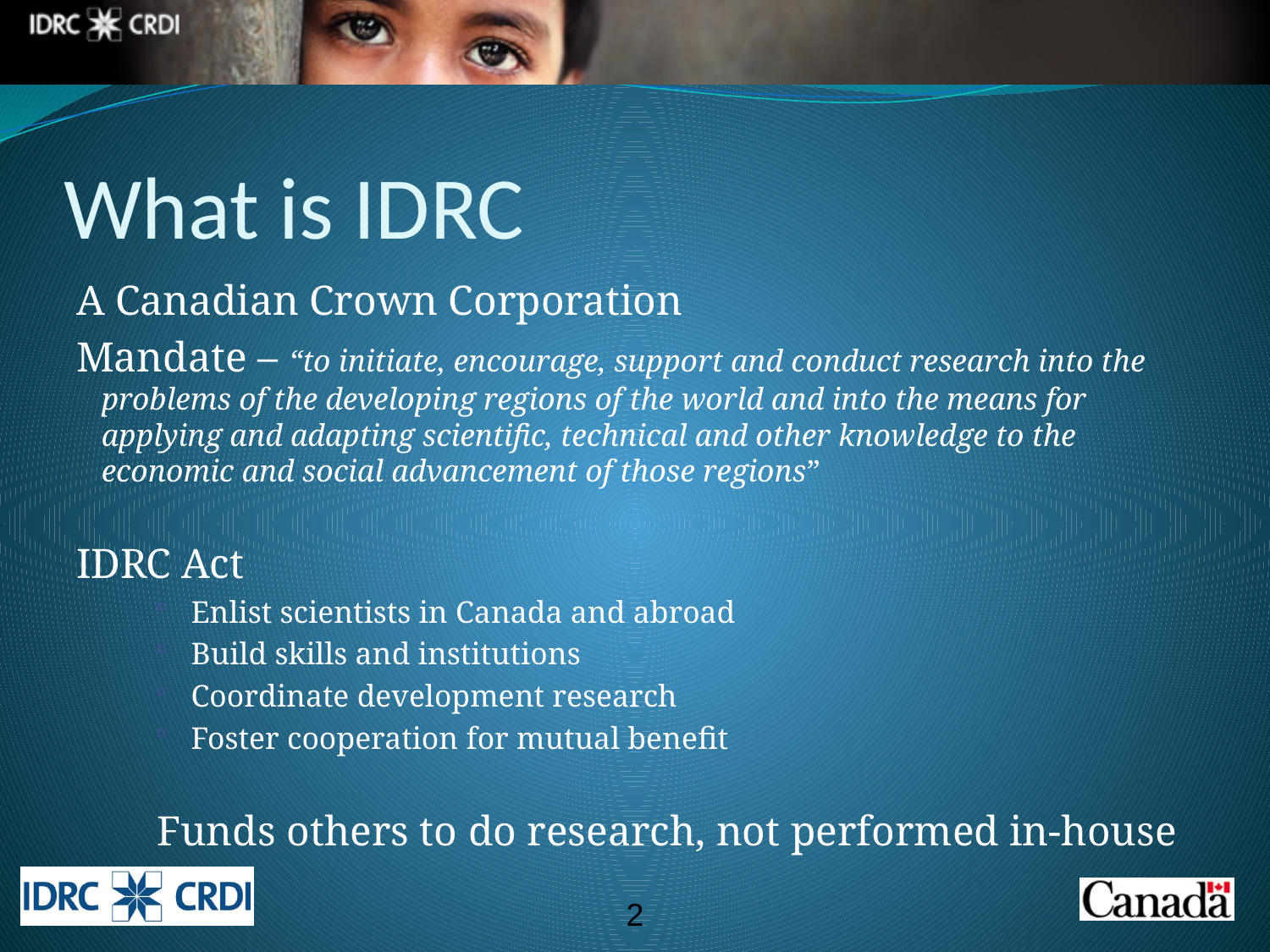

# What is IDRC
A Canadian Crown Corporation
Mandate – “to initiate, encourage, support and conduct research into the problems of the developing regions of the world and into the means for applying and adapting scientific, technical and other knowledge to the economic and social advancement of those regions”

IDRC Act
Enlist scientists in Canada and abroad
Build skills and institutions
Coordinate development research
Foster cooperation for mutual benefit

Funds others to do research, not performed in-house